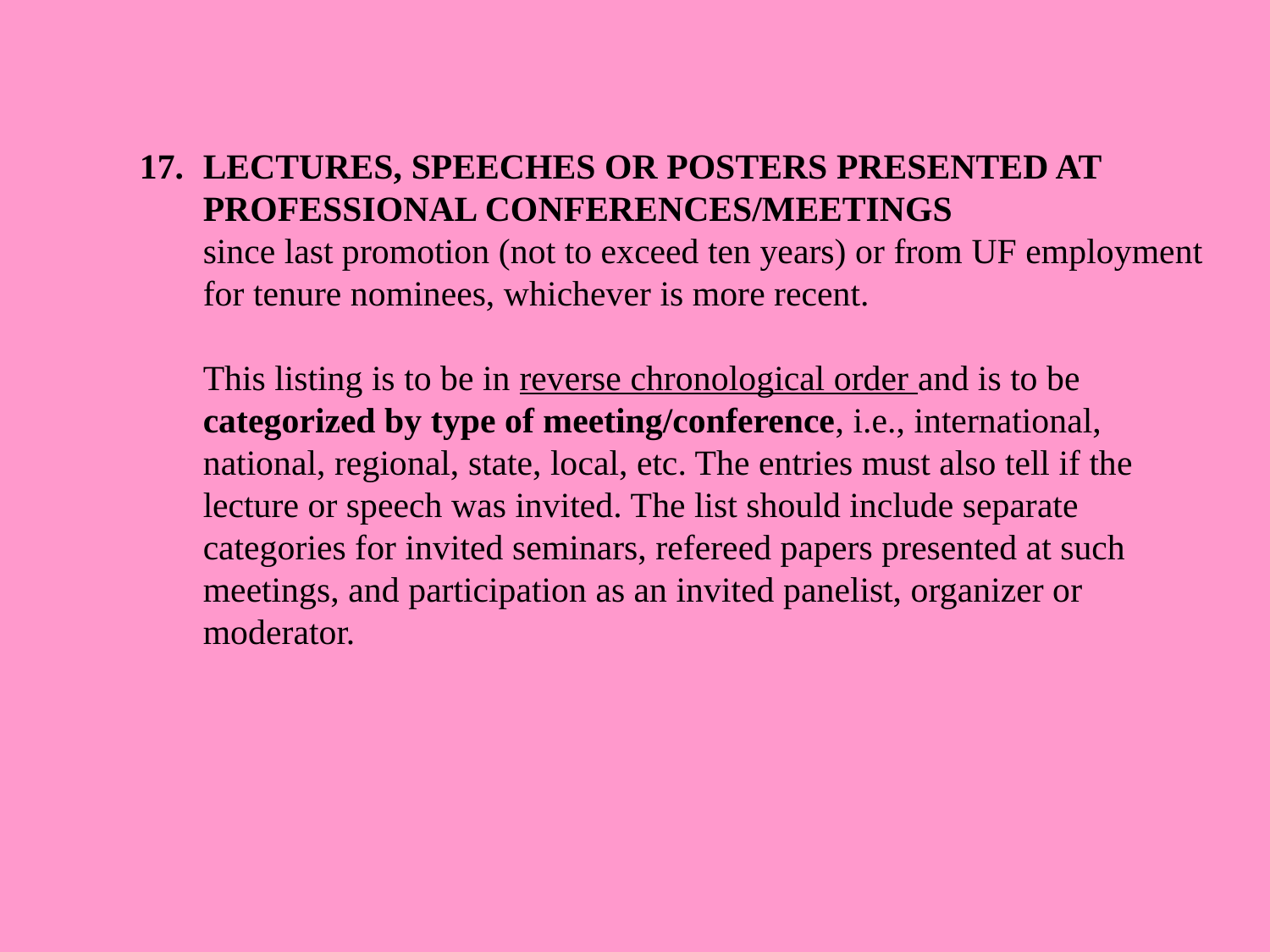

17.	LECTURES, SPEECHES OR POSTERS PRESENTED AT PROFESSIONAL CONFERENCES/MEETINGS
	since last promotion (not to exceed ten years) or from UF employment for tenure nominees, whichever is more recent.

	This listing is to be in reverse chronological order and is to be categorized by type of meeting/conference, i.e., international, national, regional, state, local, etc. The entries must also tell if the lecture or speech was invited. The list should include separate categories for invited seminars, refereed papers presented at such meetings, and participation as an invited panelist, organizer or moderator.